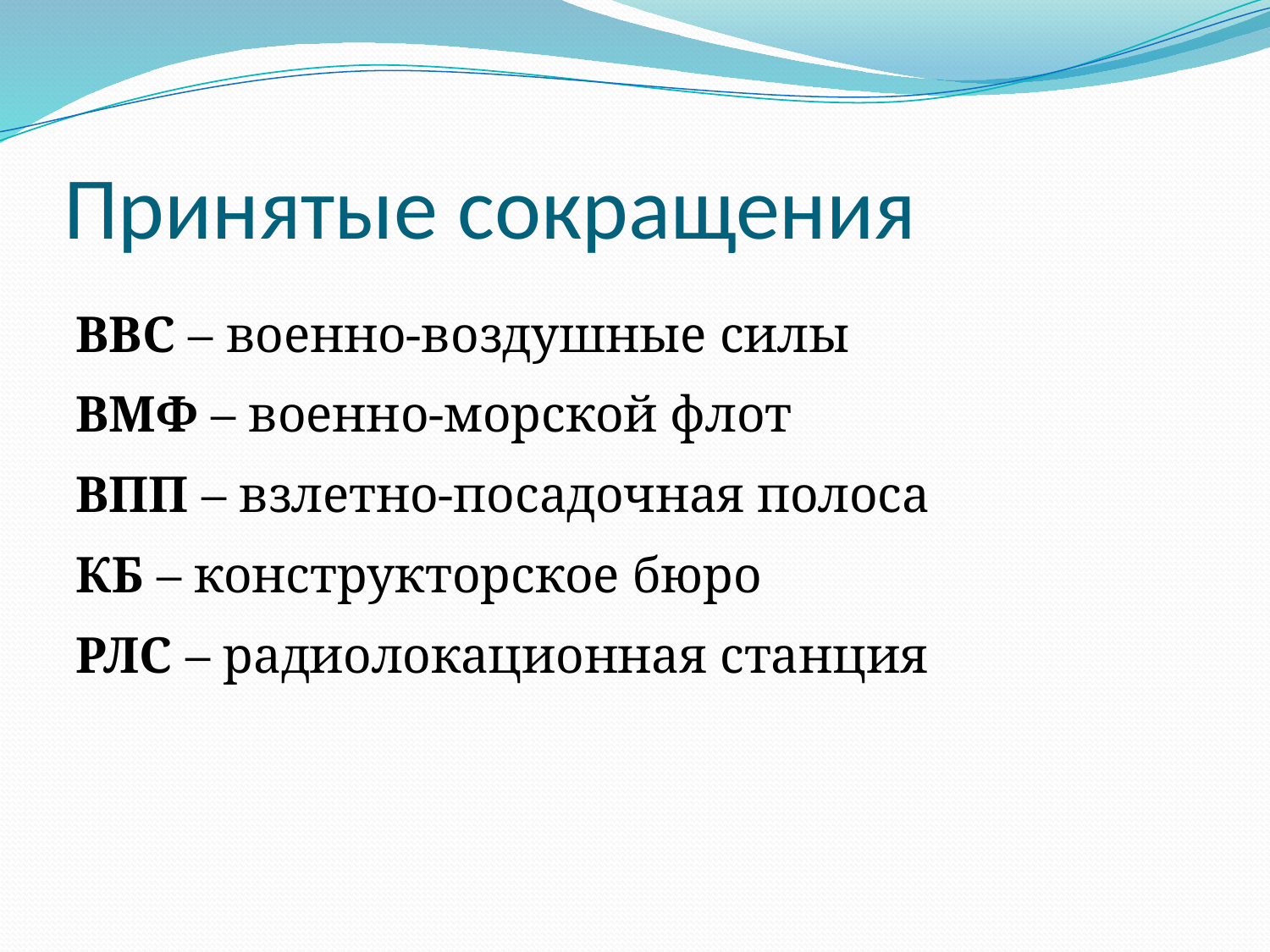

# Принятые сокращения
ВВС – военно-воздушные силы
ВМФ – военно-морской флот
ВПП – взлетно-посадочная полоса
КБ – конструкторское бюро
РЛС – радиолокационная станция